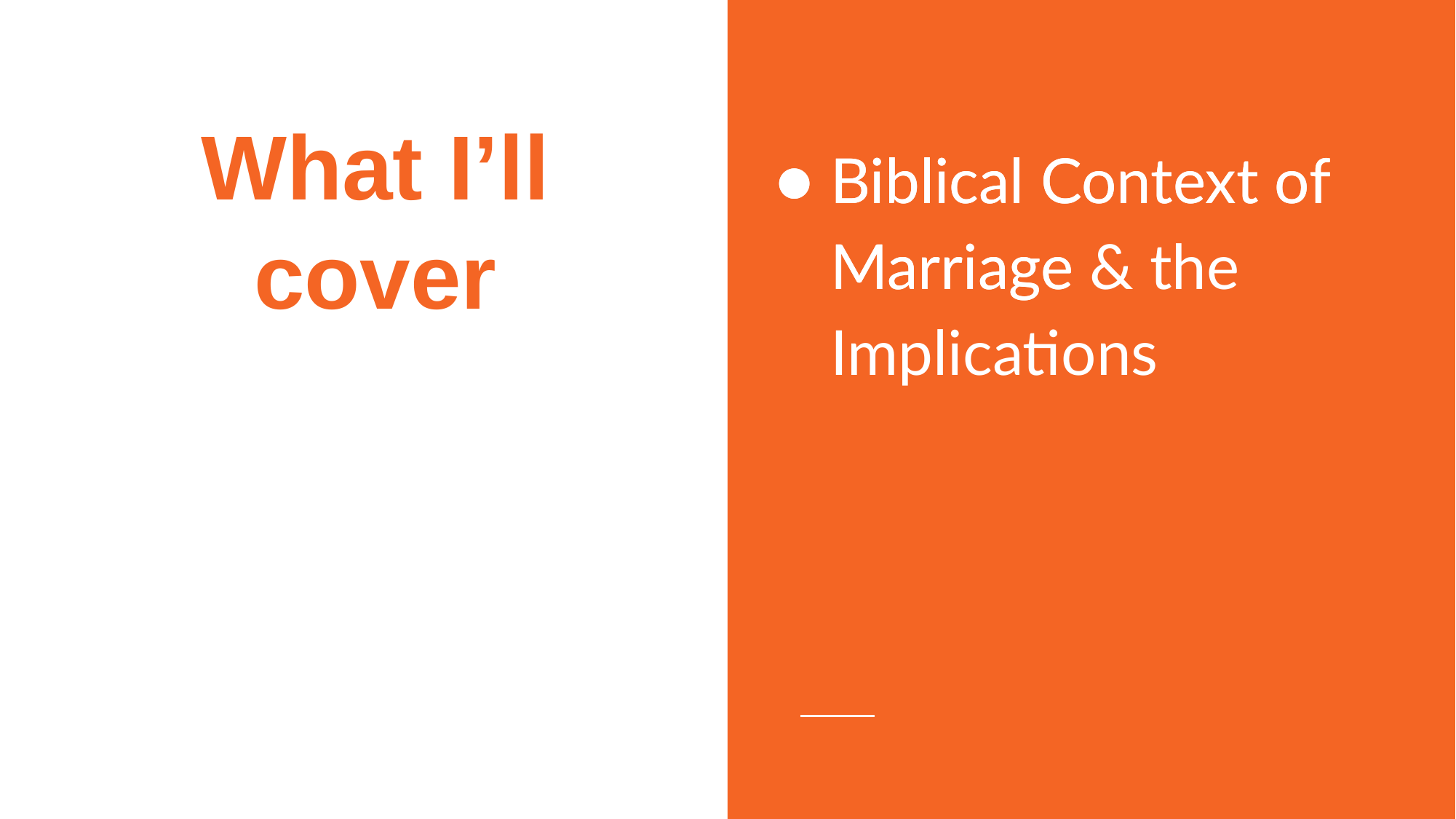

# What I’ll cover
Biblical Context of Marriage
Biblical Context of Marriage & the Implications